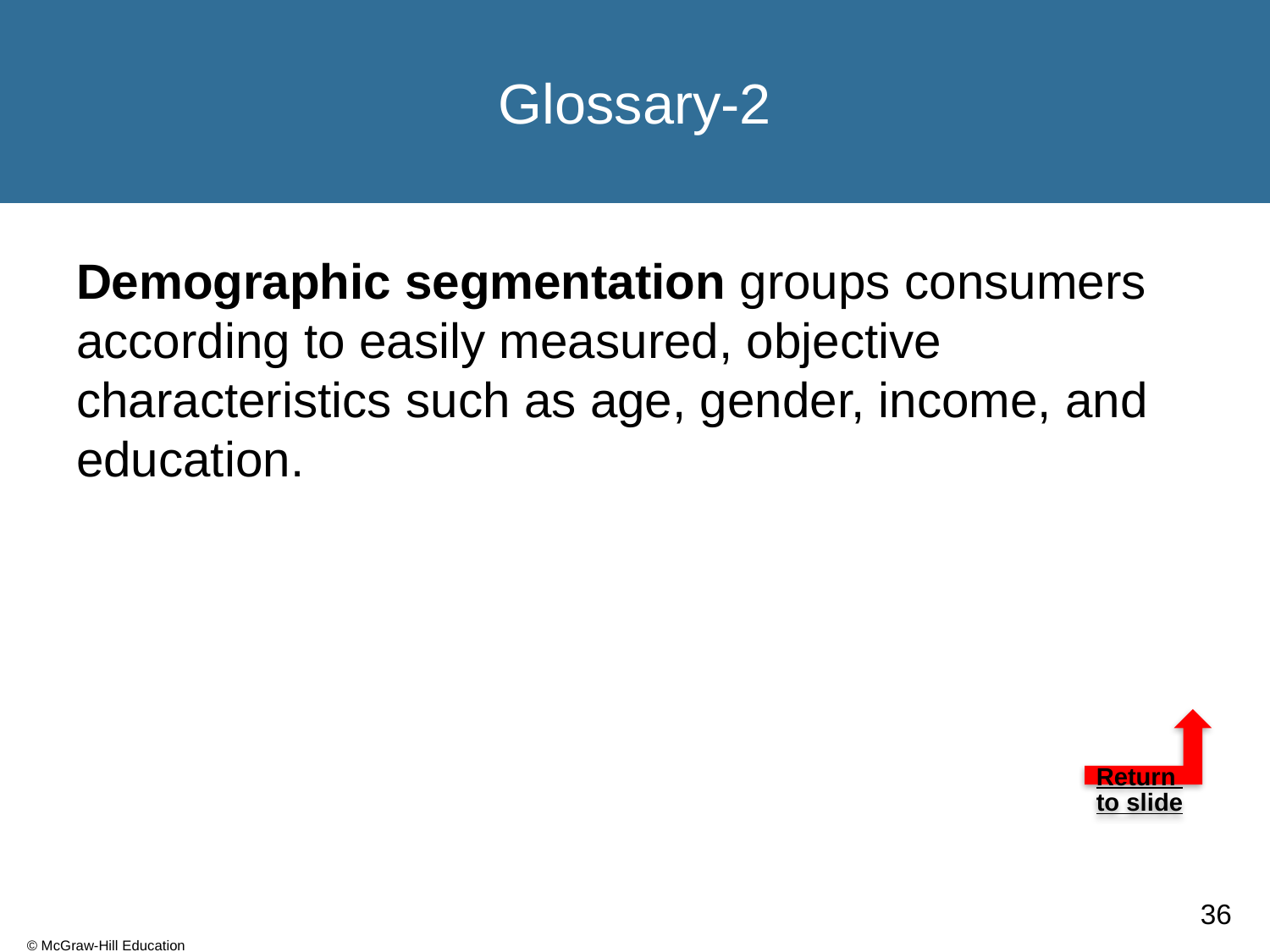

# Glossary-2
Demographic segmentation groups consumers according to easily measured, objective characteristics such as age, gender, income, and education.
Return to slide